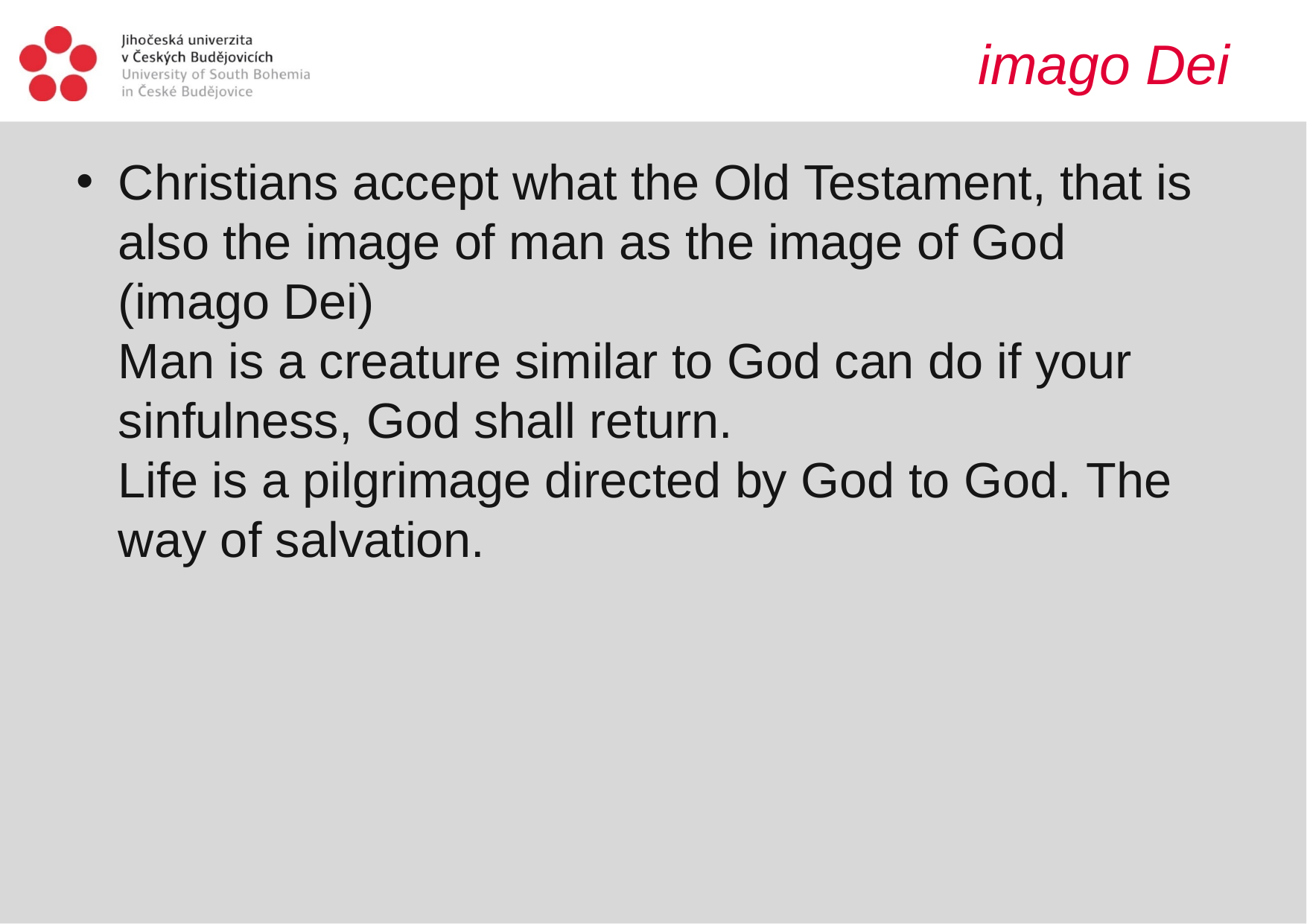

# imago Dei
Christians accept what the Old Testament, that is also the image of man as the image of God (imago Dei)
Man is a creature similar to God can do if your sinfulness, God shall return.
Life is a pilgrimage directed by God to God. The way of salvation.